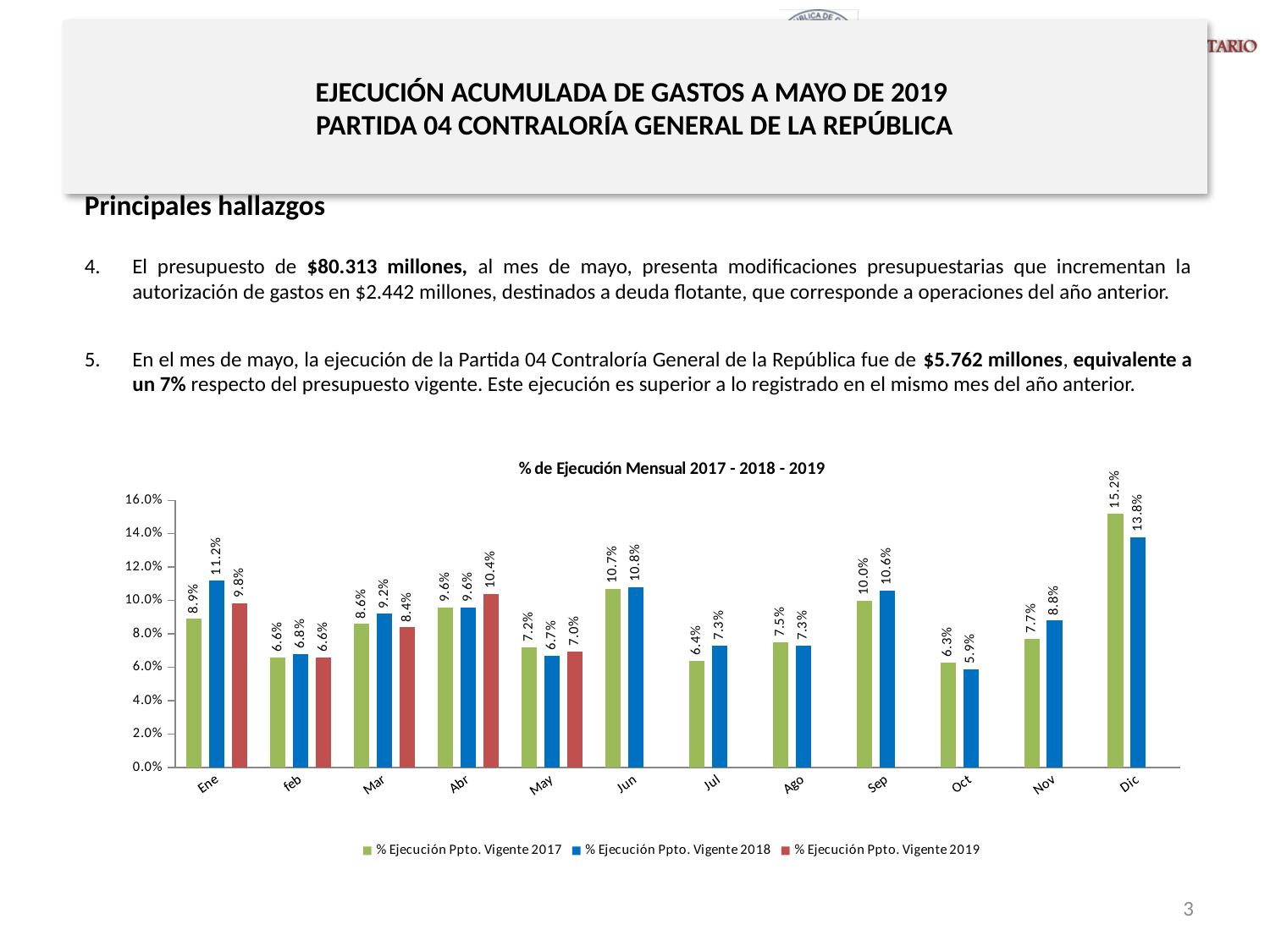

# EJECUCIÓN ACUMULADA DE GASTOS A MAYO DE 2019 PARTIDA 04 CONTRALORÍA GENERAL DE LA REPÚBLICA
Principales hallazgos
El presupuesto de $80.313 millones, al mes de mayo, presenta modificaciones presupuestarias que incrementan la autorización de gastos en $2.442 millones, destinados a deuda flotante, que corresponde a operaciones del año anterior.
En el mes de mayo, la ejecución de la Partida 04 Contraloría General de la República fue de $5.762 millones, equivalente a un 7% respecto del presupuesto vigente. Este ejecución es superior a lo registrado en el mismo mes del año anterior.

[unsupported chart]

3